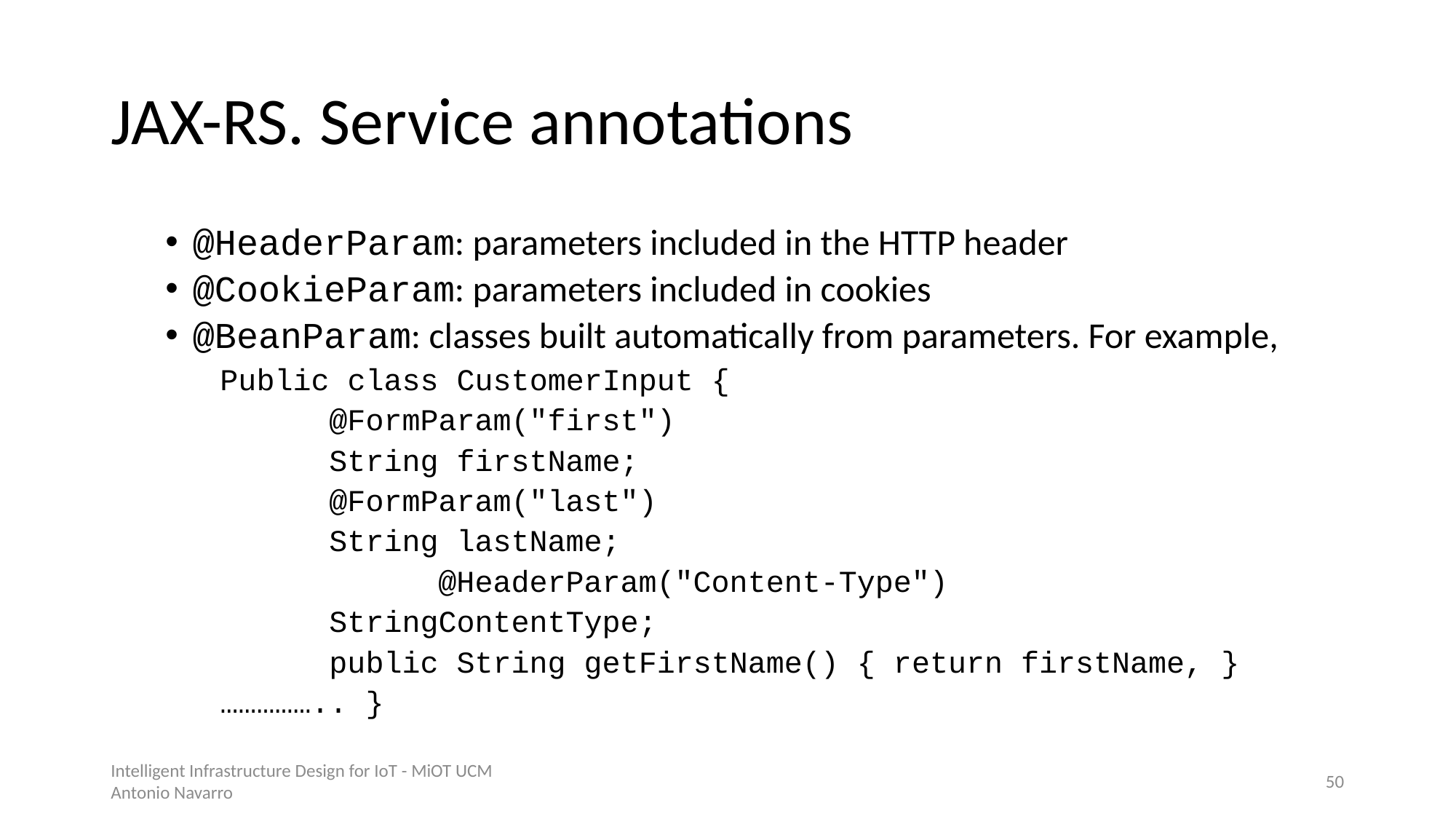

# JAX-RS. Service annotations
@HeaderParam: parameters included in the HTTP header
@CookieParam: parameters included in cookies
@BeanParam: classes built automatically from parameters. For example,
Public class CustomerInput {
	@FormParam("first")
	String firstName;
	@FormParam("last")
	String lastName;
		@HeaderParam("Content-Type")
	StringContentType;
	public String getFirstName() { return firstName, }
…………….. }

Intelligent Infrastructure Design for IoT - MiOT UCM
Antonio Navarro
50